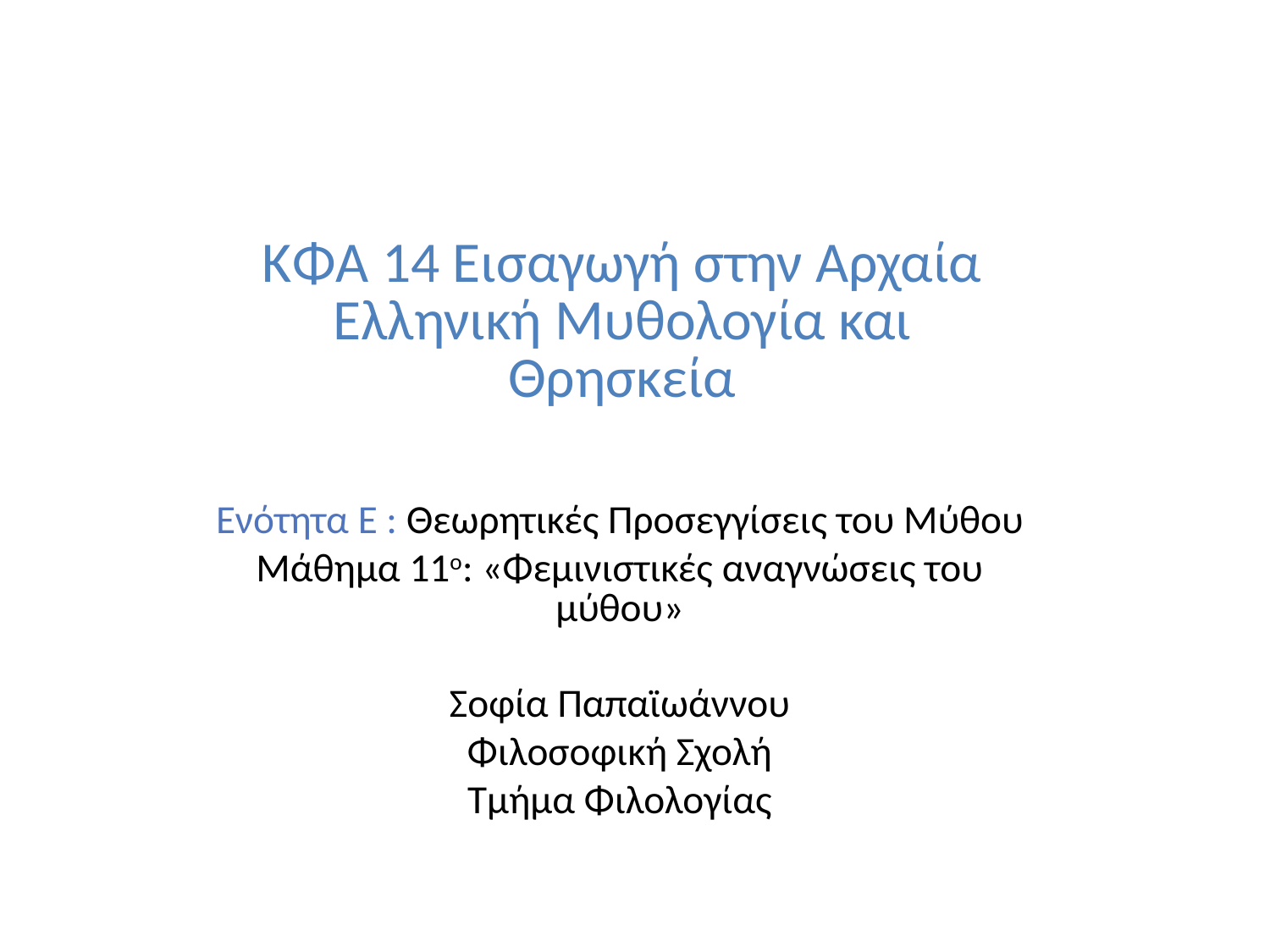

# ΚΦΑ 14 Εισαγωγή στην Αρχαία Ελληνική Μυθολογία και Θρησκεία
Ενότητα E : Θεωρητικές Προσεγγίσεις του Μύθου
Μάθημα 11ο: «Φεμινιστικές αναγνώσεις του μύθου»

Σοφία Παπαϊωάννου
Φιλοσοφική Σχολή
Τμήμα Φιλολογίας